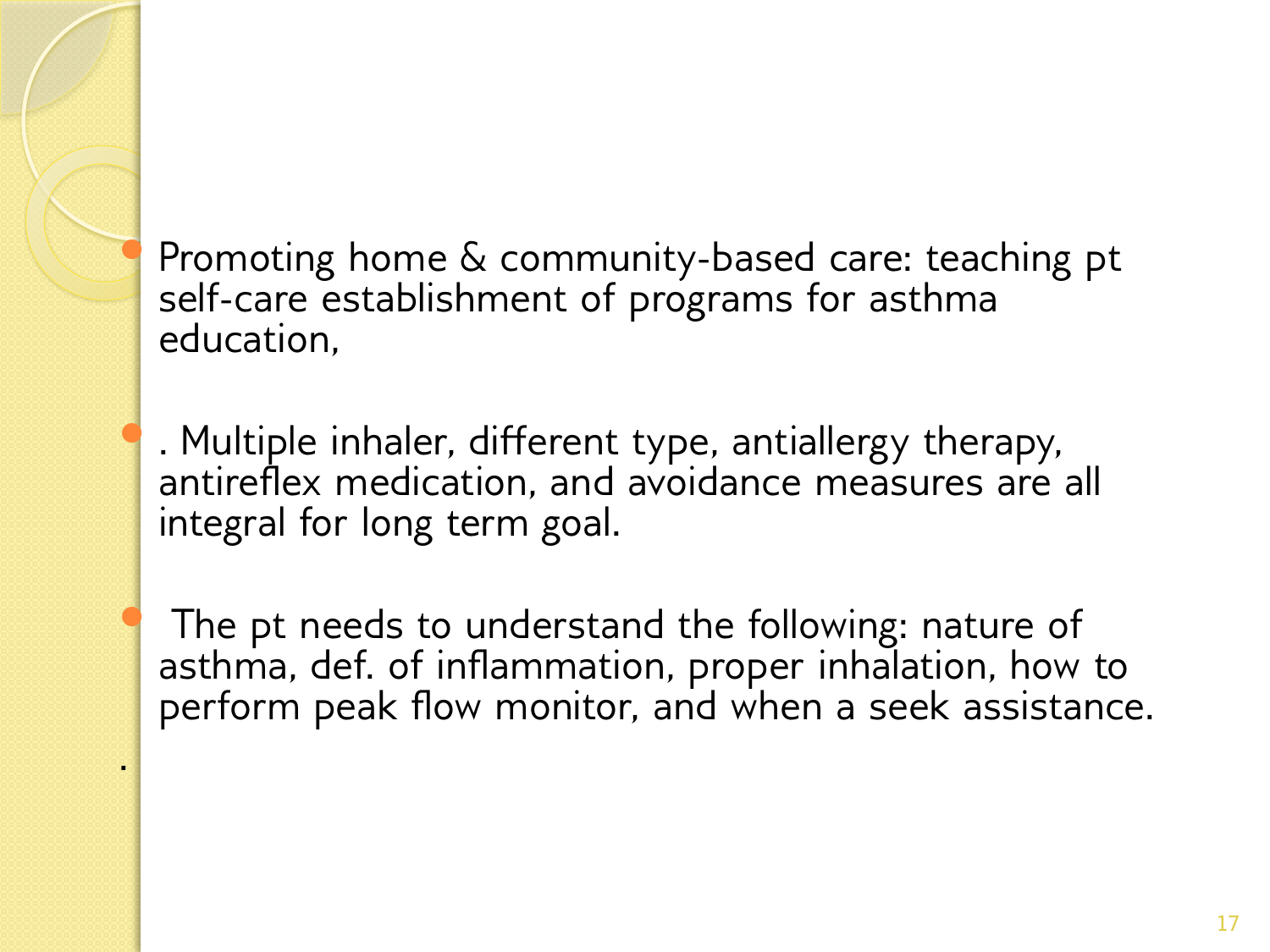

#
Promoting home & community-based care: teaching pt self-care establishment of programs for asthma education,

. Multiple inhaler, different type, antiallergy therapy, antireflex medication, and avoidance measures are all integral for long term goal.

 The pt needs to understand the following: nature of asthma, def. of inflammation, proper inhalation, how to perform peak flow monitor, and when a seek assistance.
.
17